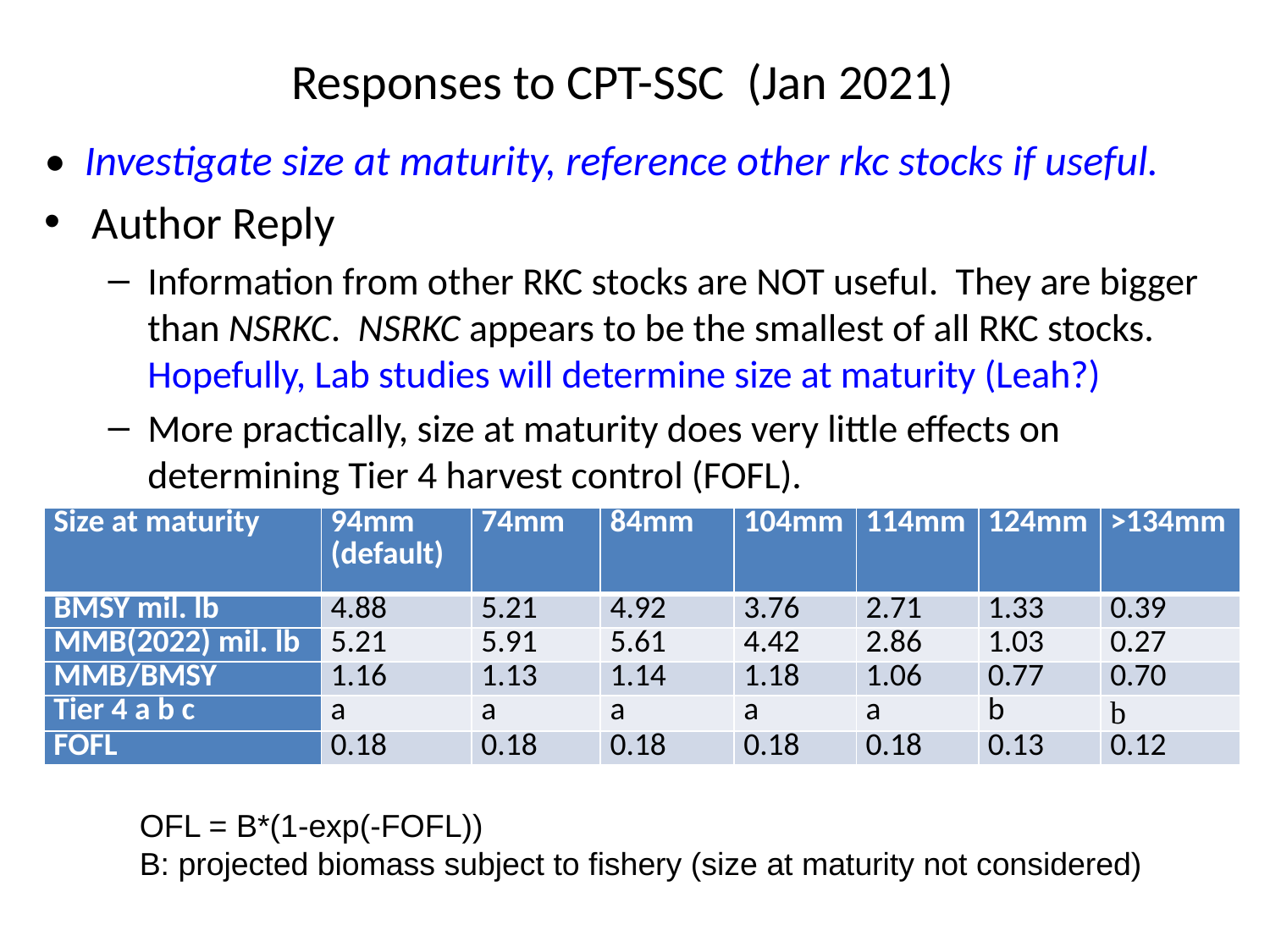

# Responses to CPT-SSC  (Jan 2021)
•  Investigate size at maturity, reference other rkc stocks if useful.
Author Reply
Information from other RKC stocks are NOT useful.  They are bigger than NSRKC.  NSRKC appears to be the smallest of all RKC stocks. Hopefully, Lab studies will determine size at maturity (Leah?)
More practically, size at maturity does very little effects on determining Tier 4 harvest control (FOFL).
| Size at maturity | 94mm (default) | 74mm | 84mm | 104mm | 114mm | 124mm | >134mm |
| --- | --- | --- | --- | --- | --- | --- | --- |
| BMSY mil. lb | 4.88 | 5.21 | 4.92 | 3.76 | 2.71 | 1.33 | 0.39 |
| MMB(2022) mil. lb | 5.21 | 5.91 | 5.61 | 4.42 | 2.86 | 1.03 | 0.27 |
| MMB/BMSY | 1.16 | 1.13 | 1.14 | 1.18 | 1.06 | 0.77 | 0.70 |
| Tier 4 a b c | a | a | a | a | a | b | b |
| FOFL | 0.18 | 0.18 | 0.18 | 0.18 | 0.18 | 0.13 | 0.12 |
OFL = B*(1-exp(-FOFL))
B: projected biomass subject to fishery (size at maturity not considered)